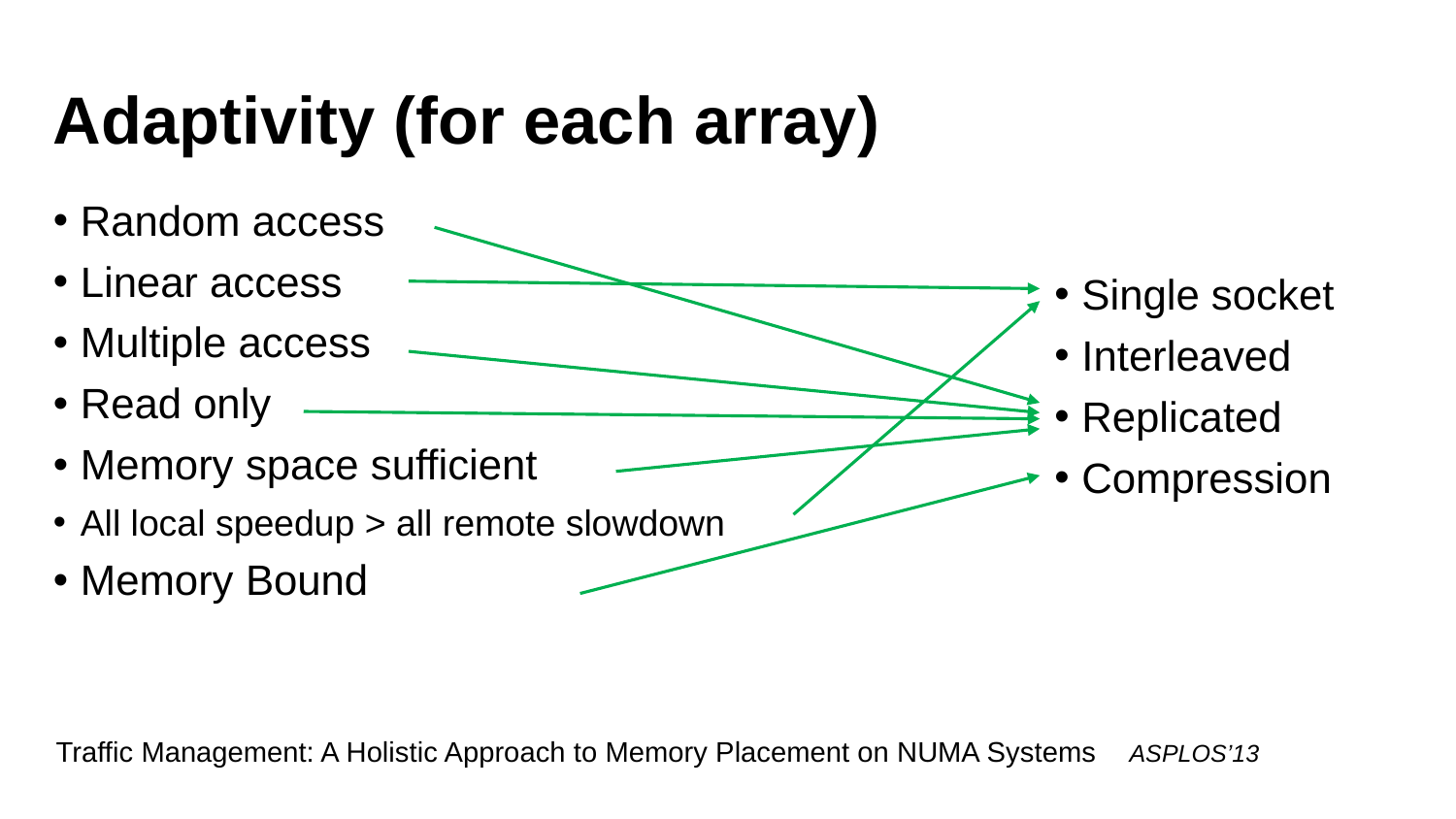

# Adaptivity (for each array)
Random access
Linear access
Multiple access
Read only
Memory space sufficient
All local speedup > all remote slowdown
Memory Bound
Single socket
Interleaved
Replicated
Compression
Traffic Management: A Holistic Approach to Memory Placement on NUMA Systems    ASPLOS’13